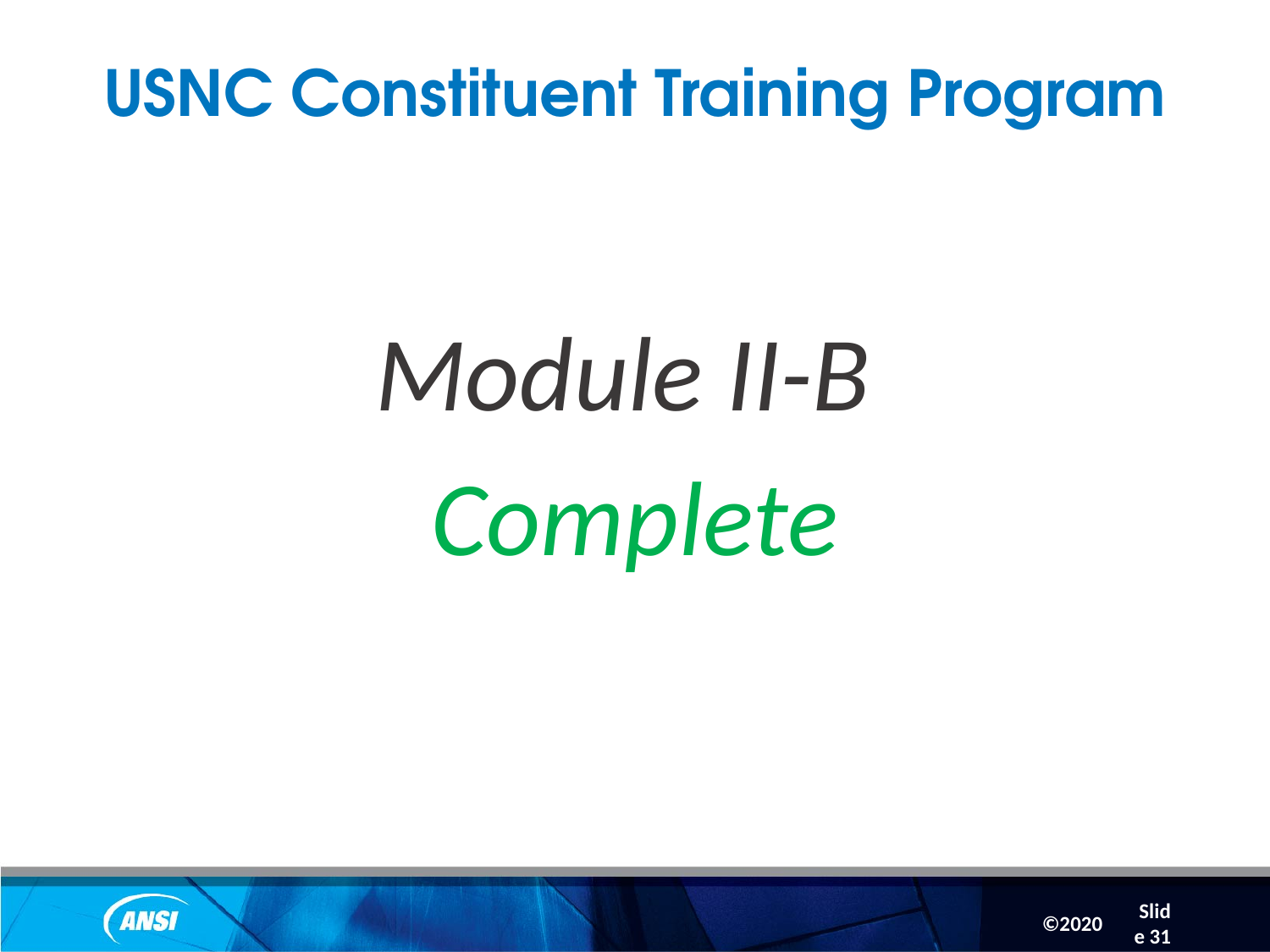

Slide 31
# USNC Constituent Training Program

Module II-B
Complete